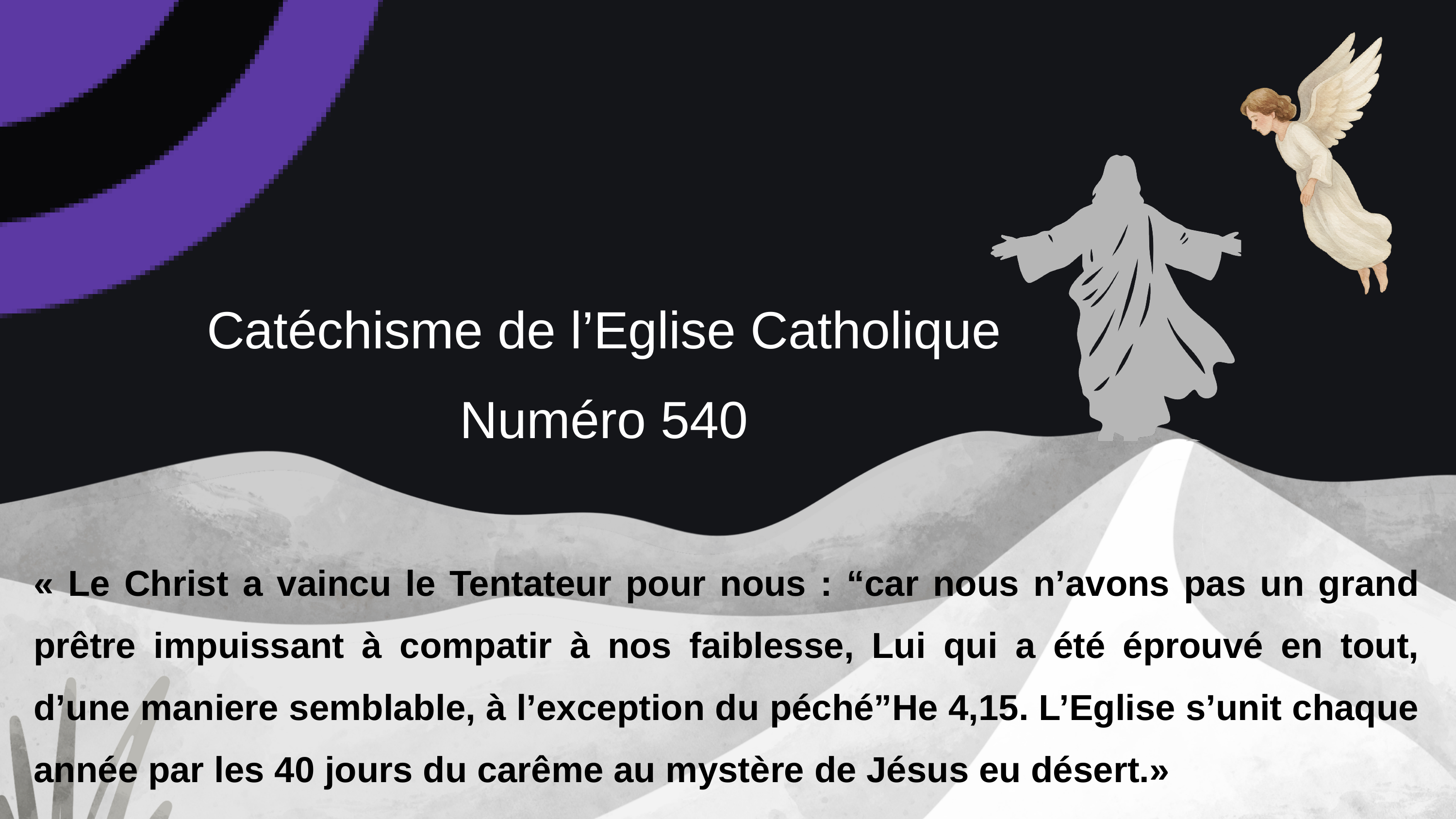

Catéchisme de l’Eglise Catholique
Numéro 540

« Le Christ a vaincu le Tentateur pour nous : “car nous n’avons pas un grand prêtre impuissant à compatir à nos faiblesse, Lui qui a été éprouvé en tout, d’une maniere semblable, à l’exception du péché”He 4,15. L’Eglise s’unit chaque année par les 40 jours du carême au mystère de Jésus eu désert.»